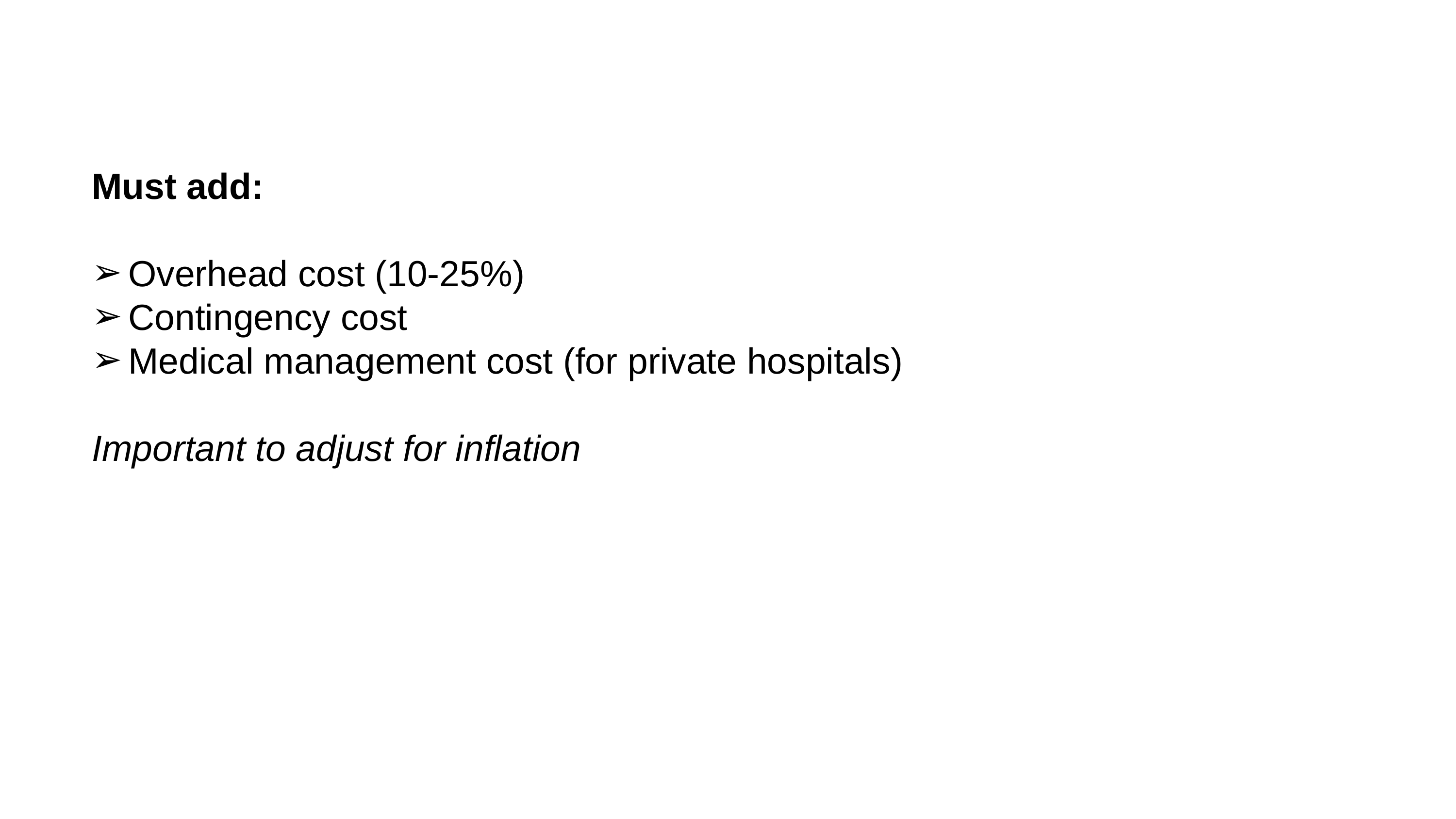

Must add:

Overhead cost (10-25%)
Contingency cost
Medical management cost (for private hospitals)

Important to adjust for inflation